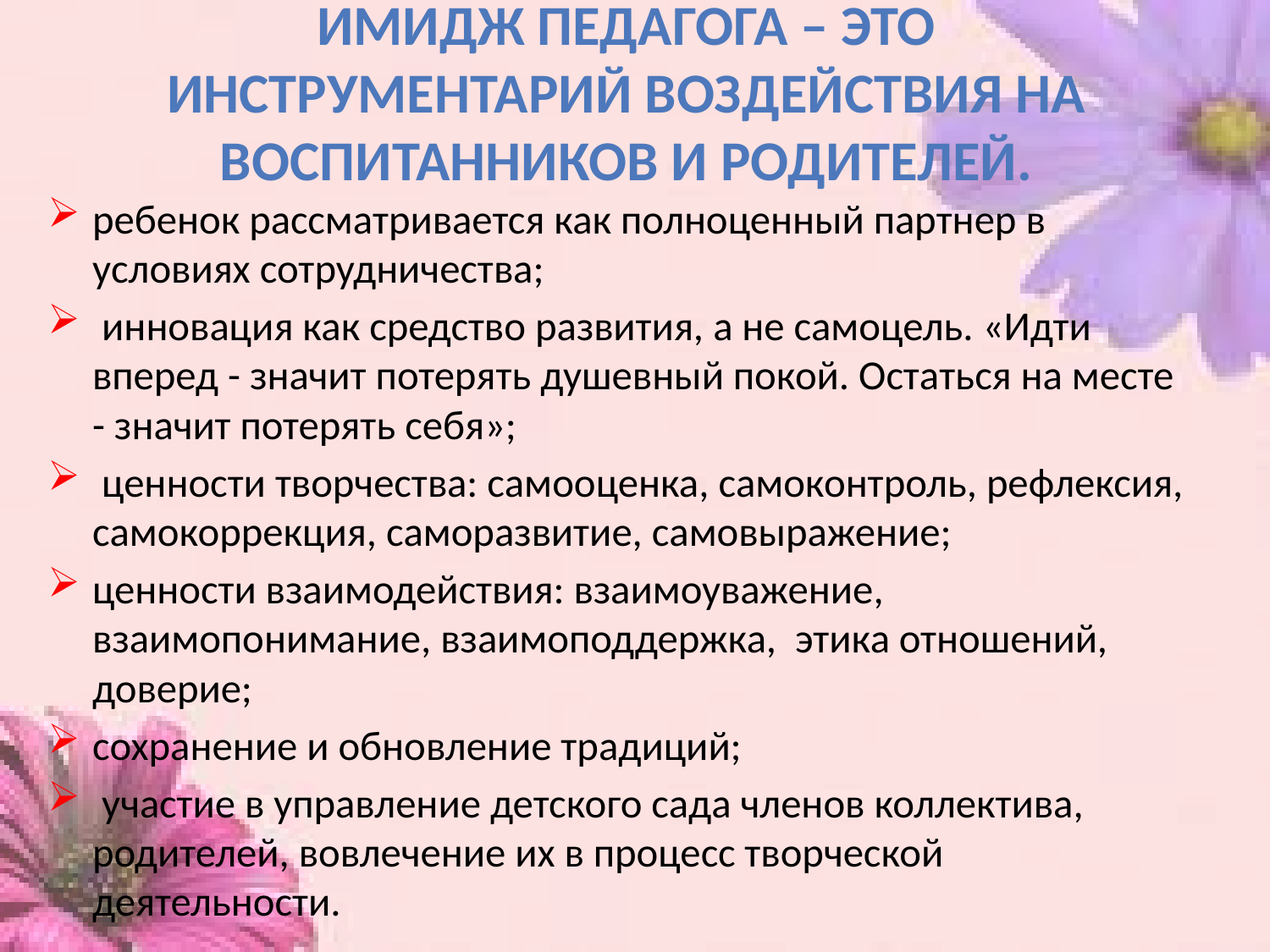

# Имидж педагога – это инструментарий воздействия на воспитанников и родителей.
ребенок рассматривается как полноценный партнер в условиях сотрудничества;
 инновация как средство развития, а не самоцель. «Идти вперед - значит потерять душевный покой. Остаться на месте - значит потерять себя»;
 ценности творчества: самооценка, самоконтроль, рефлексия, самокоррекция, саморазвитие, самовыражение;
ценности взаимодействия: взаимоуважение, взаимопонимание, взаимоподдержка,  этика отношений, доверие;
сохранение и обновление традиций;
 участие в управление детского сада членов коллектива, родителей, вовлечение их в процесс творческой деятельности.